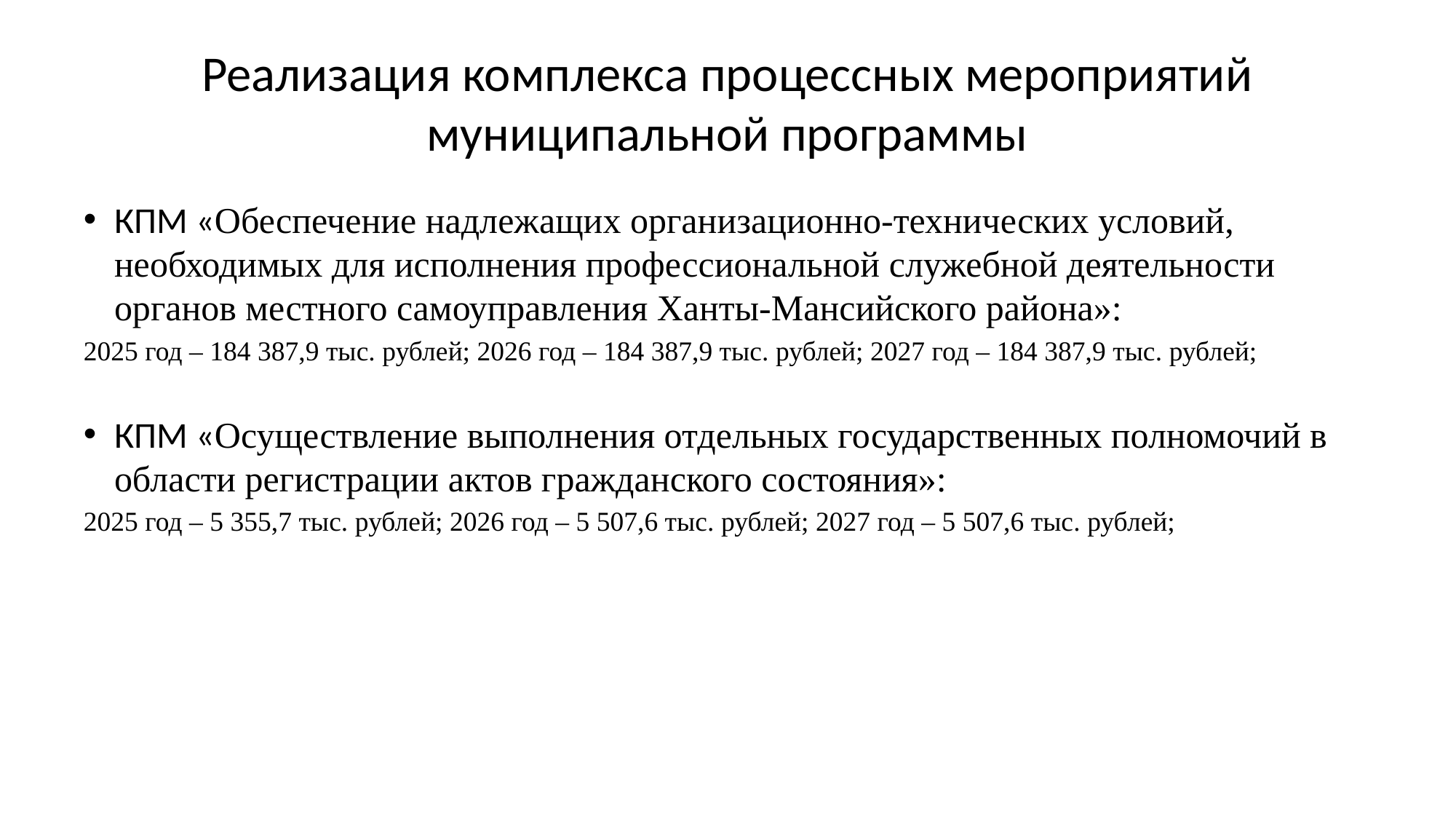

# Реализация комплекса процессных мероприятий муниципальной программы
КПМ «Обеспечение надлежащих организационно-технических условий, необходимых для исполнения профессиональной служебной деятельности органов местного самоуправления Ханты-Мансийского района»:
2025 год – 184 387,9 тыс. рублей; 2026 год – 184 387,9 тыс. рублей; 2027 год – 184 387,9 тыс. рублей;

КПМ «Осуществление выполнения отдельных государственных полномочий в области регистрации актов гражданского состояния»:
2025 год – 5 355,7 тыс. рублей; 2026 год – 5 507,6 тыс. рублей; 2027 год – 5 507,6 тыс. рублей;